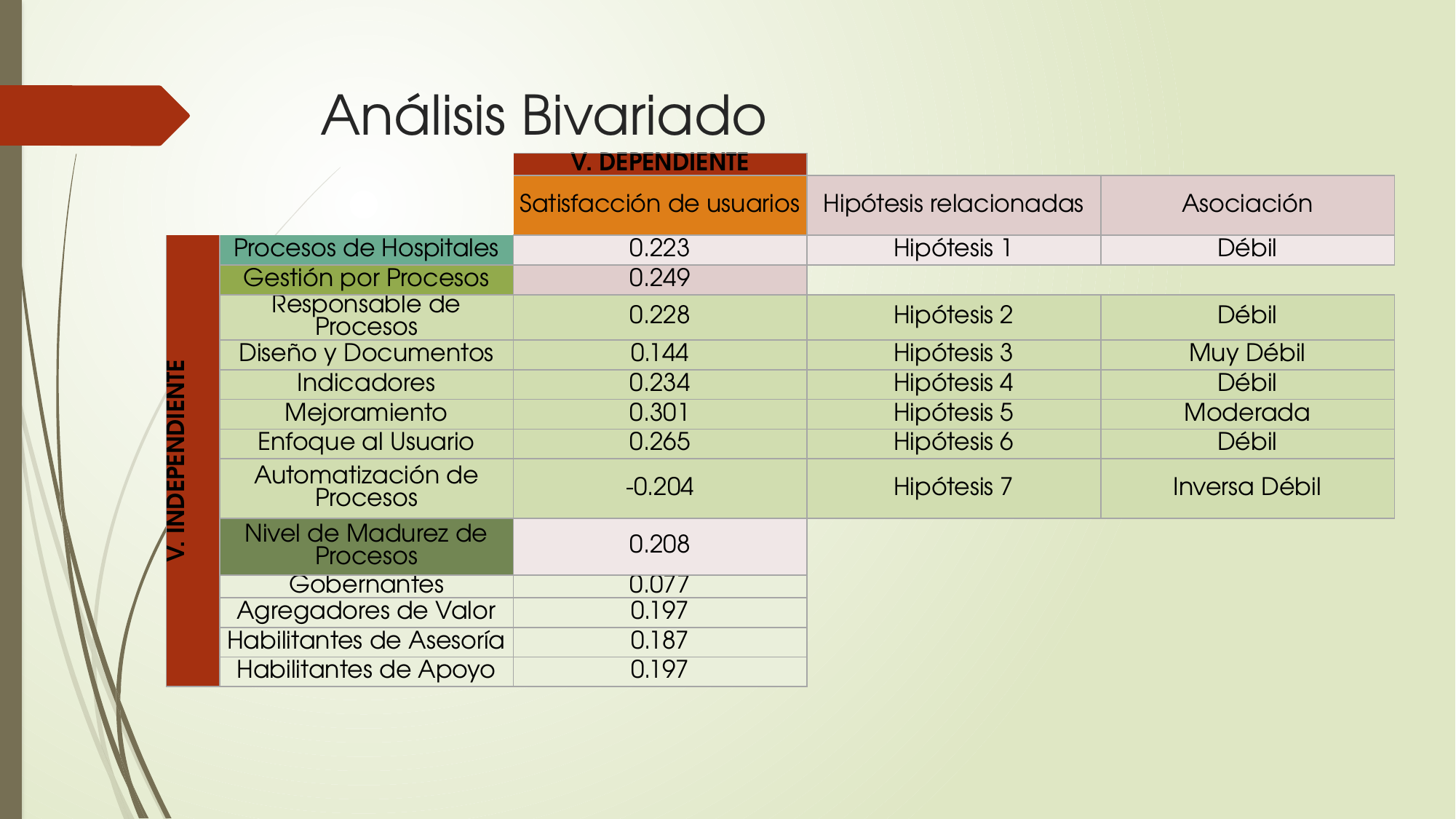

# Análisis Bivariado
|  |  | V. DEPENDIENTE |  |  |
| --- | --- | --- | --- | --- |
|  |  | Satisfacción de usuarios | Hipótesis relacionadas | Asociación |
| V. INDEPENDIENTE | Procesos de Hospitales | 0.223 | Hipótesis 1 | Débil |
|  | Gestión por Procesos | 0.249 |  |  |
|  | Responsable de Procesos | 0.228 | Hipótesis 2 | Débil |
|  | Diseño y Documentos | 0.144 | Hipótesis 3 | Muy Débil |
|  | Indicadores | 0.234 | Hipótesis 4 | Débil |
|  | Mejoramiento | 0.301 | Hipótesis 5 | Moderada |
|  | Enfoque al Usuario | 0.265 | Hipótesis 6 | Débil |
|  | Automatización de Procesos | -0.204 | Hipótesis 7 | Inversa Débil |
|  | Nivel de Madurez de Procesos | 0.208 |  |  |
|  | Gobernantes | 0.077 |  |  |
|  | Agregadores de Valor | 0.197 |  |  |
|  | Habilitantes de Asesoría | 0.187 |  |  |
|  | Habilitantes de Apoyo | 0.197 |  |  |